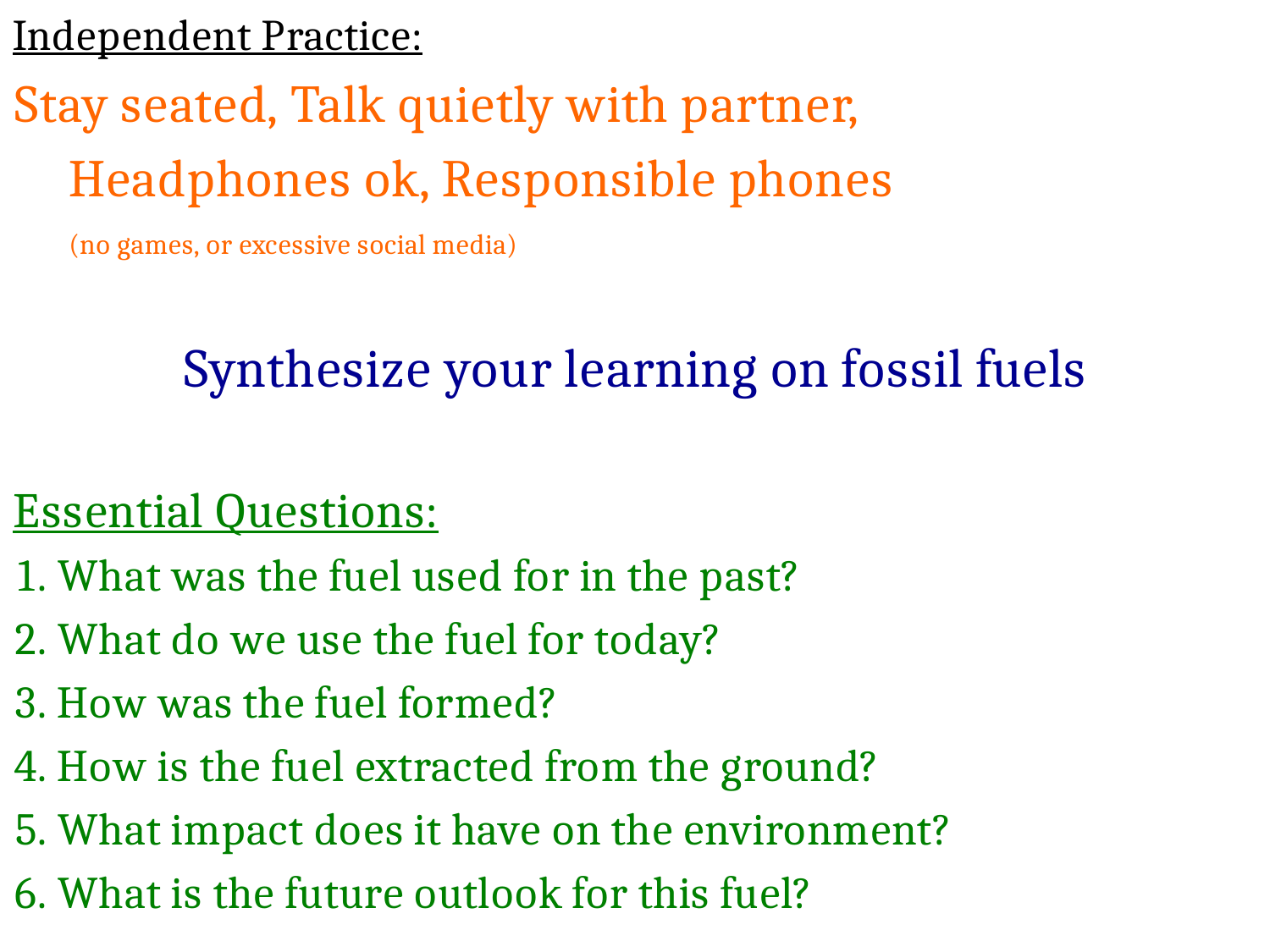

Independent Practice:
Stay seated, Talk quietly with partner,
	Headphones ok, Responsible phones
				(no games, or excessive social media)

Synthesize your learning on fossil fuels

Essential Questions:
1. What was the fuel used for in the past?
2. What do we use the fuel for today?
3. How was the fuel formed?
4. How is the fuel extracted from the ground?
5. What impact does it have on the environment?
6. What is the future outlook for this fuel?